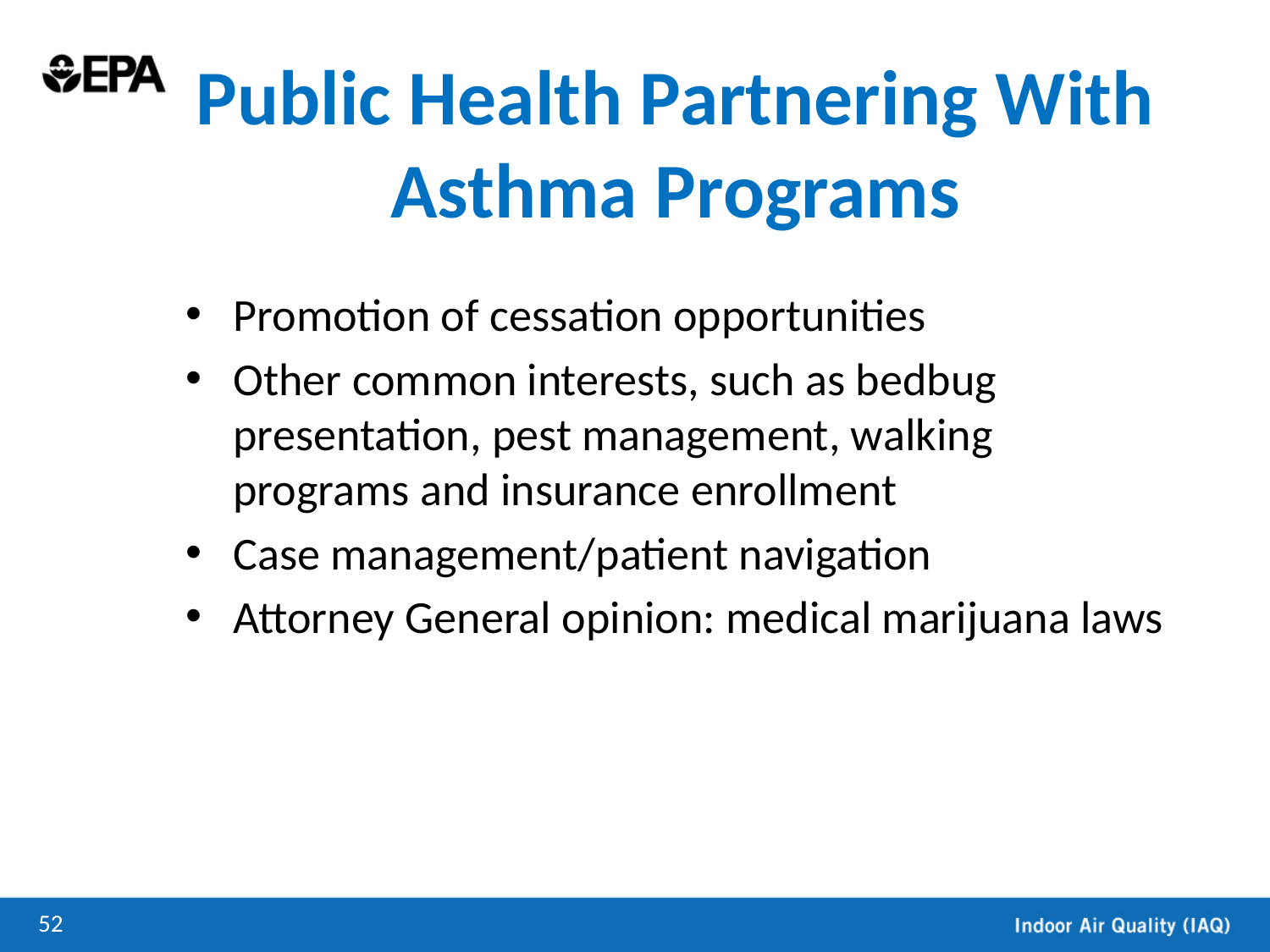

Public Health Partnering With Asthma Programs
Promotion of cessation opportunities
Other common interests, such as bedbug presentation, pest management, walking programs and insurance enrollment
Case management/patient navigation
Attorney General opinion: medical marijuana laws